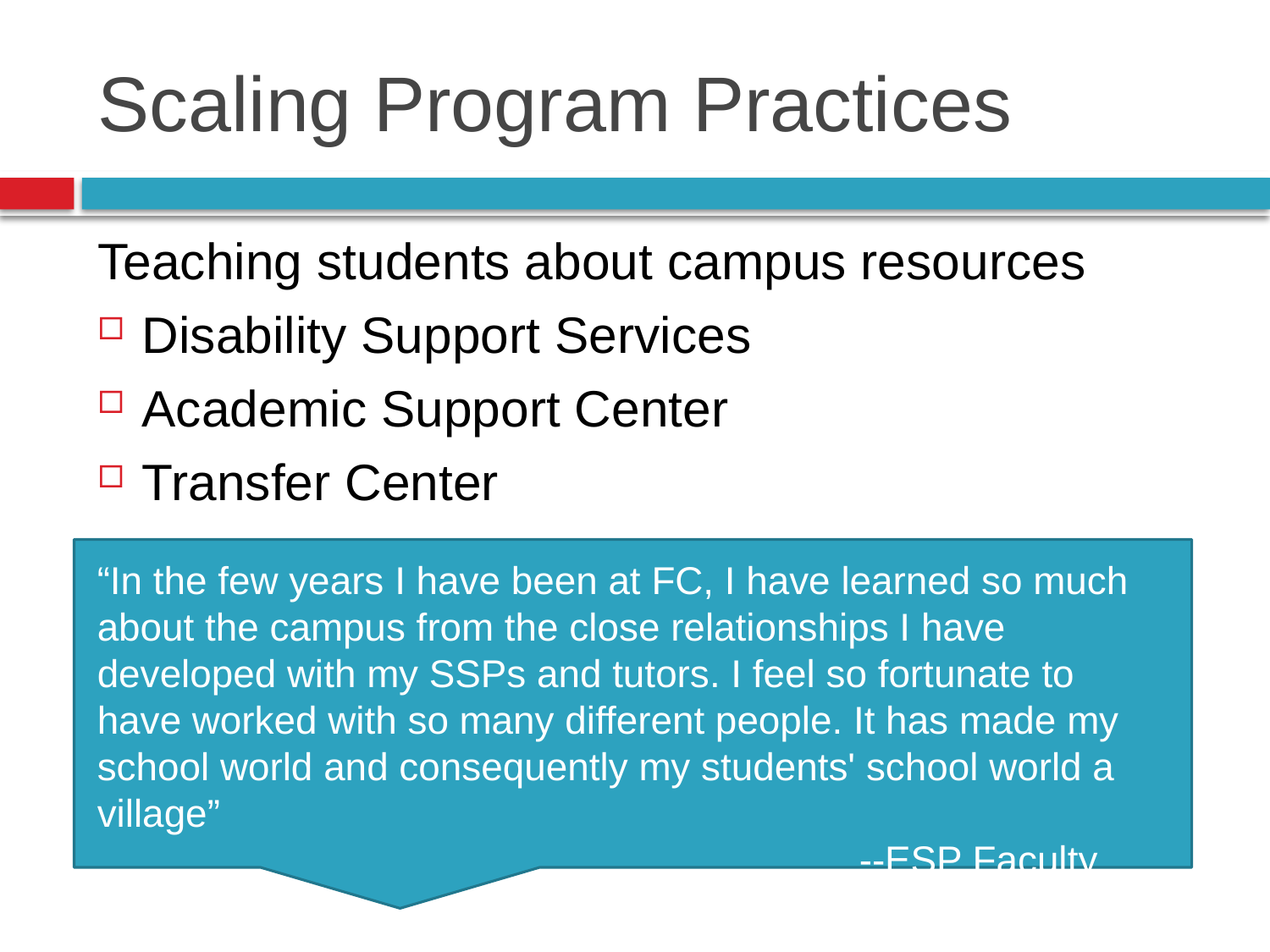

# Scaling Program Practices
Teaching students about campus resources
Disability Support Services
Academic Support Center
Transfer Center

“In the few years I have been at FC, I have learned so much about the campus from the close relationships I have developed with my SSPs and tutors. I feel so fortunate to have worked with so many different people. It has made my school world and consequently my students' school world a village”
						--ESP Faculty